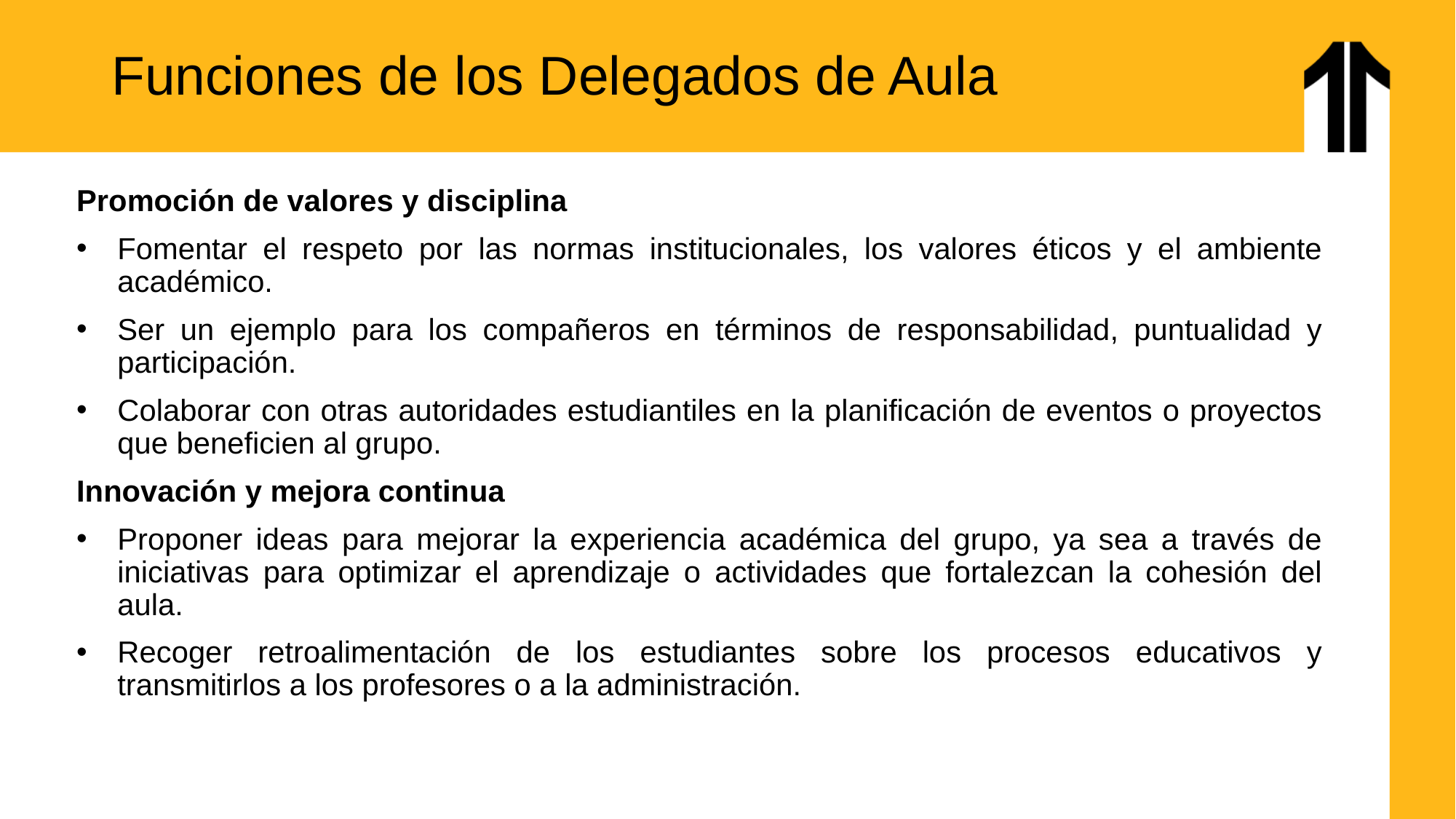

6. Promoción de valores y disciplina**
- Fomentar el respeto por las normas institucionales, los valores éticos y el ambiente académico.
- Ser un ejemplo para los compañeros en términos de responsabilidad, puntualidad y participación.

Participación en procesos institucionales**
- Representar al aula en actividades de la universidad, como reuniones de consejos estudiantiles, asambleas o elecciones.
- Colaborar con otras autoridades estudiantiles en la planificación de eventos o proyectos que beneficien al grupo.

Innovación y mejora continua**
- Proponer ideas para mejorar la experiencia académica del grupo, ya sea a través de iniciativas para optimizar el aprendizaje o actividades que fortalezcan la cohesión del aula.
- Recoger retroalimentación de los estudiantes sobre los procesos educativos y transmitirlos a los profesores o a la administración.

Un presidente de aula debe ser alguien con habilidades de liderazgo, comunicación efectiva y empatía. Es importante que tenga la capacidad de trabajar bajo presión, organizarse bien y actuar con imparcialidad en beneficio de todo el grupo. Este rol, cuando se desempeña correctamente, puede contribuir significativamente al éxito colectivo y a la mejora de la experiencia académica.
Funciones de los Delegados de Aula
Promoción de valores y disciplina
Fomentar el respeto por las normas institucionales, los valores éticos y el ambiente académico.
Ser un ejemplo para los compañeros en términos de responsabilidad, puntualidad y participación.
Colaborar con otras autoridades estudiantiles en la planificación de eventos o proyectos que beneficien al grupo.
Innovación y mejora continua
Proponer ideas para mejorar la experiencia académica del grupo, ya sea a través de iniciativas para optimizar el aprendizaje o actividades que fortalezcan la cohesión del aula.
Recoger retroalimentación de los estudiantes sobre los procesos educativos y transmitirlos a los profesores o a la administración.